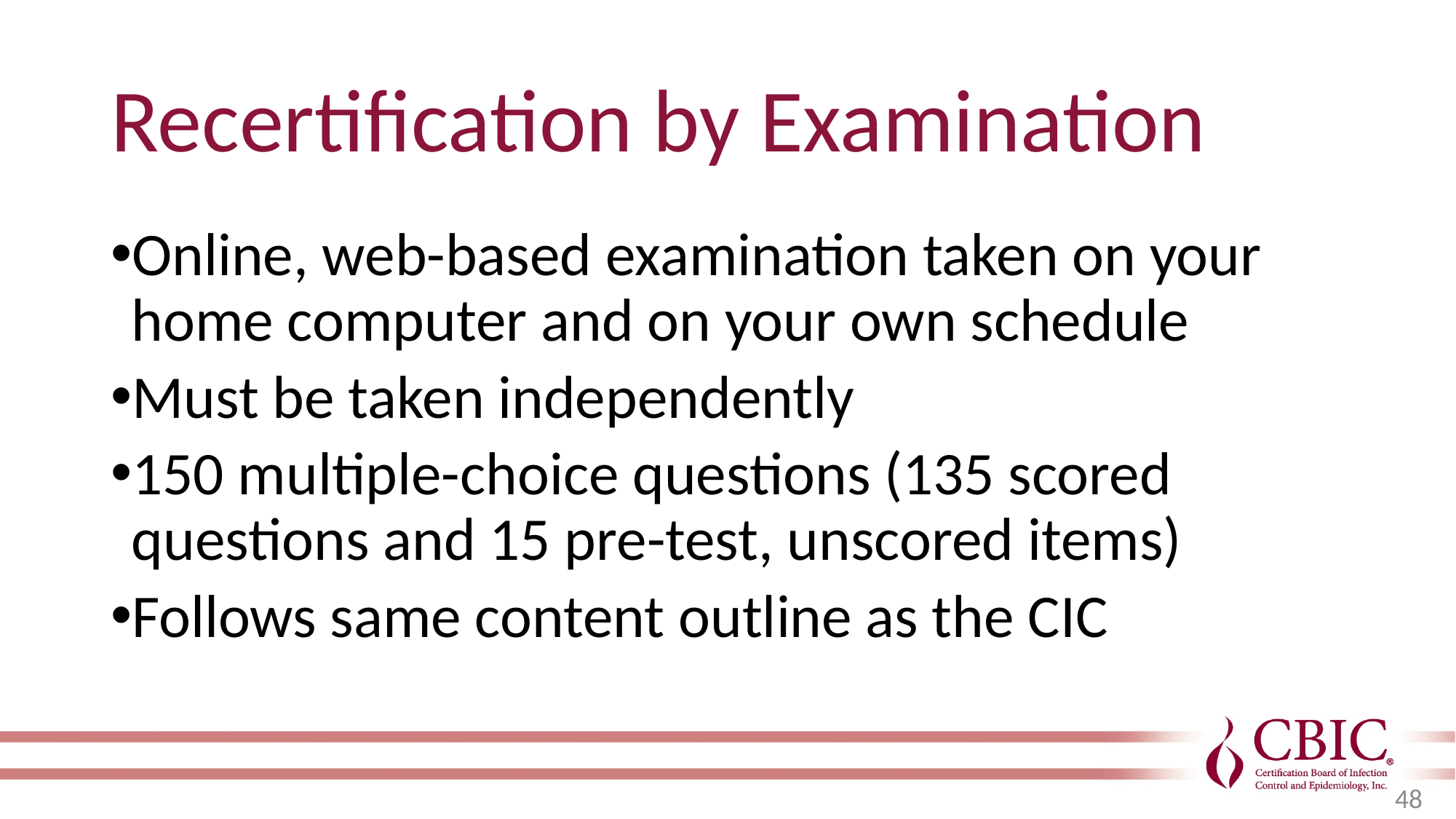

# Recertification by Examination
Online, web-based examination taken on your home computer and on your own schedule
Must be taken independently
150 multiple-choice questions (135 scored questions and 15 pre-test, unscored items)
Follows same content outline as the CIC
48